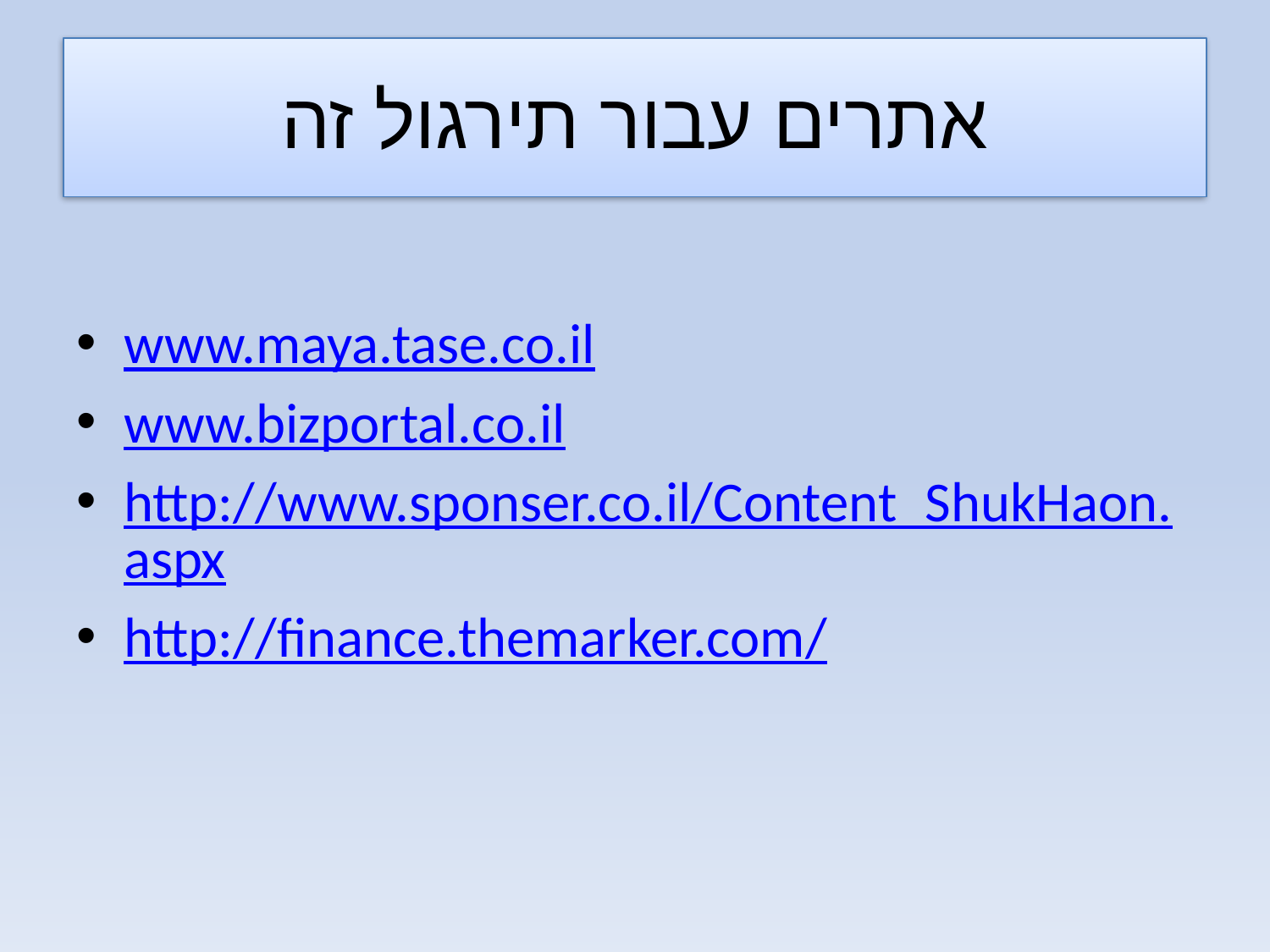

# אתרים עבור תירגול זה

www.maya.tase.co.il
www.bizportal.co.il
http://www.sponser.co.il/Content_ShukHaon.aspx
http://finance.themarker.com/